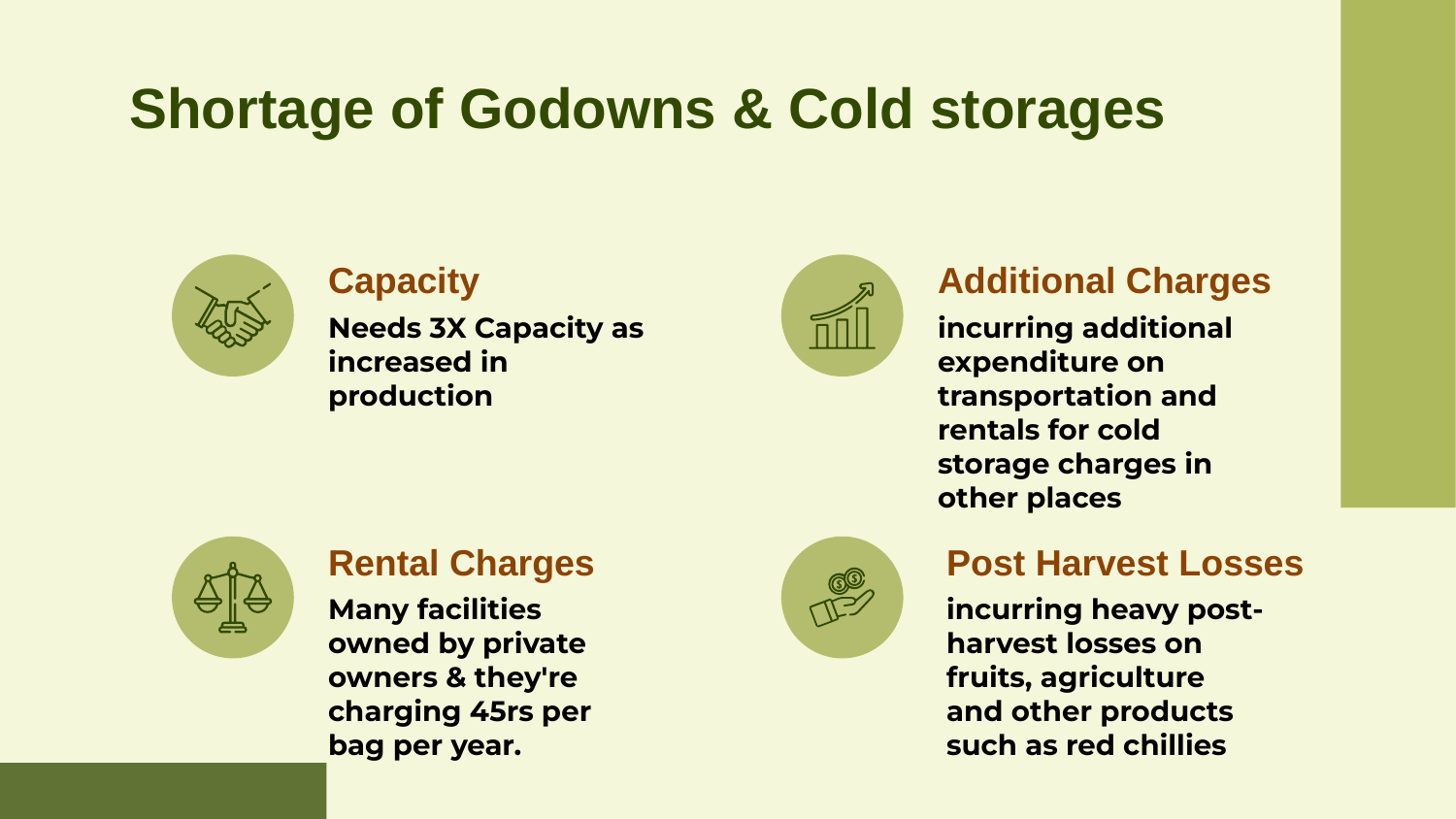

# Shortage of Godowns & Cold storages
Additional Charges
Capacity

incurring additional expenditure on transportation and rentals for cold storage charges in other places
Needs 3X Capacity as increased in production
Post Harvest Losses
Rental Charges

Many facilities owned by private owners & they're charging 45rs per bag per year.
incurring heavy post-harvest losses on fruits, agriculture and other products such as red chillies